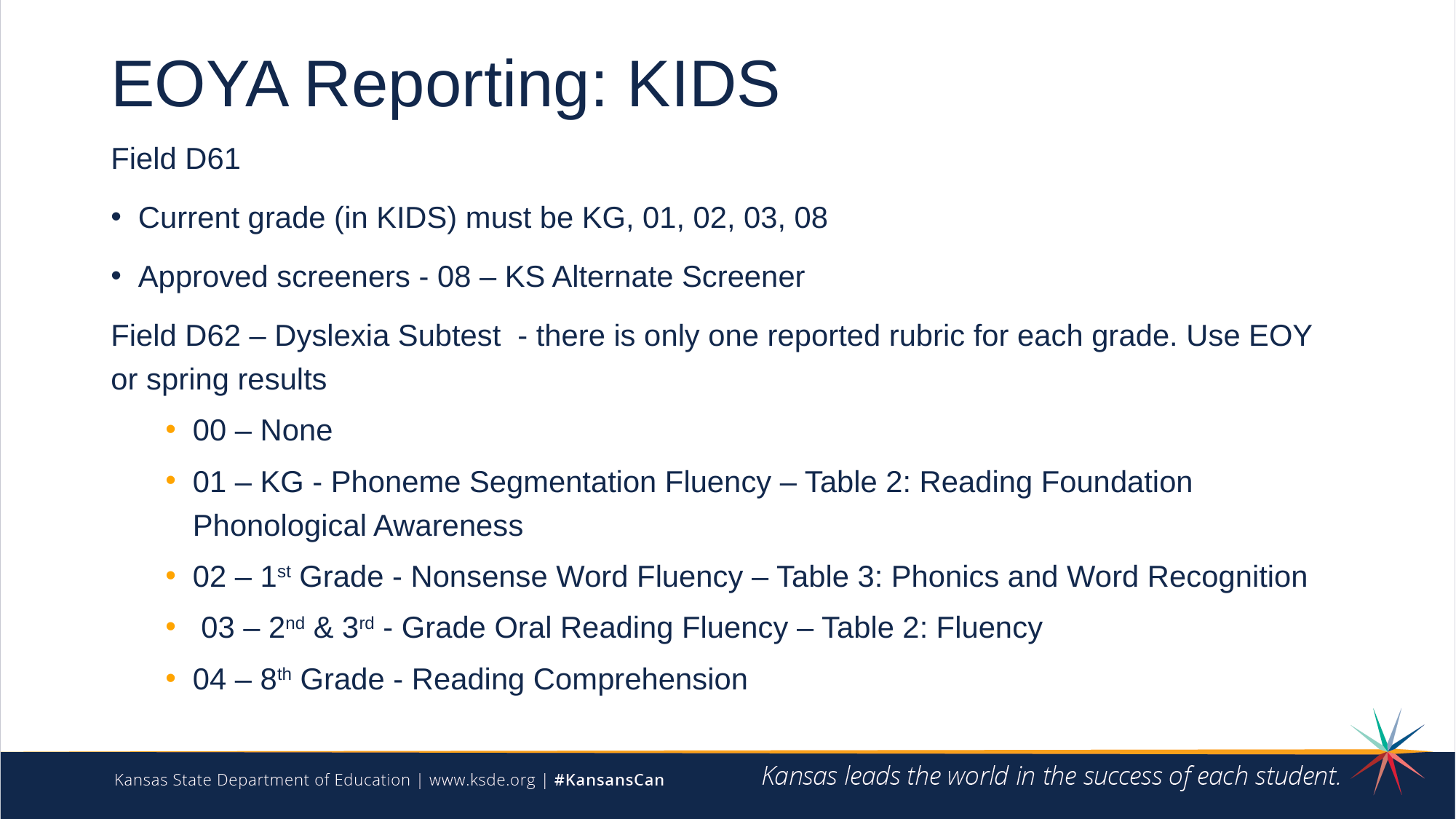

# EOYA Reporting: KIDS
Field D61
Current grade (in KIDS) must be KG, 01, 02, 03, 08
Approved screeners - 08 – KS Alternate Screener
Field D62 – Dyslexia Subtest  - there is only one reported rubric for each grade. Use EOY or spring results
00 – None
01 – KG - Phoneme Segmentation Fluency – Table 2: Reading Foundation Phonological Awareness
02 – 1st Grade - Nonsense Word Fluency – Table 3: Phonics and Word Recognition
 03 – 2nd & 3rd - Grade Oral Reading Fluency – Table 2: Fluency
04 – 8th Grade - Reading Comprehension